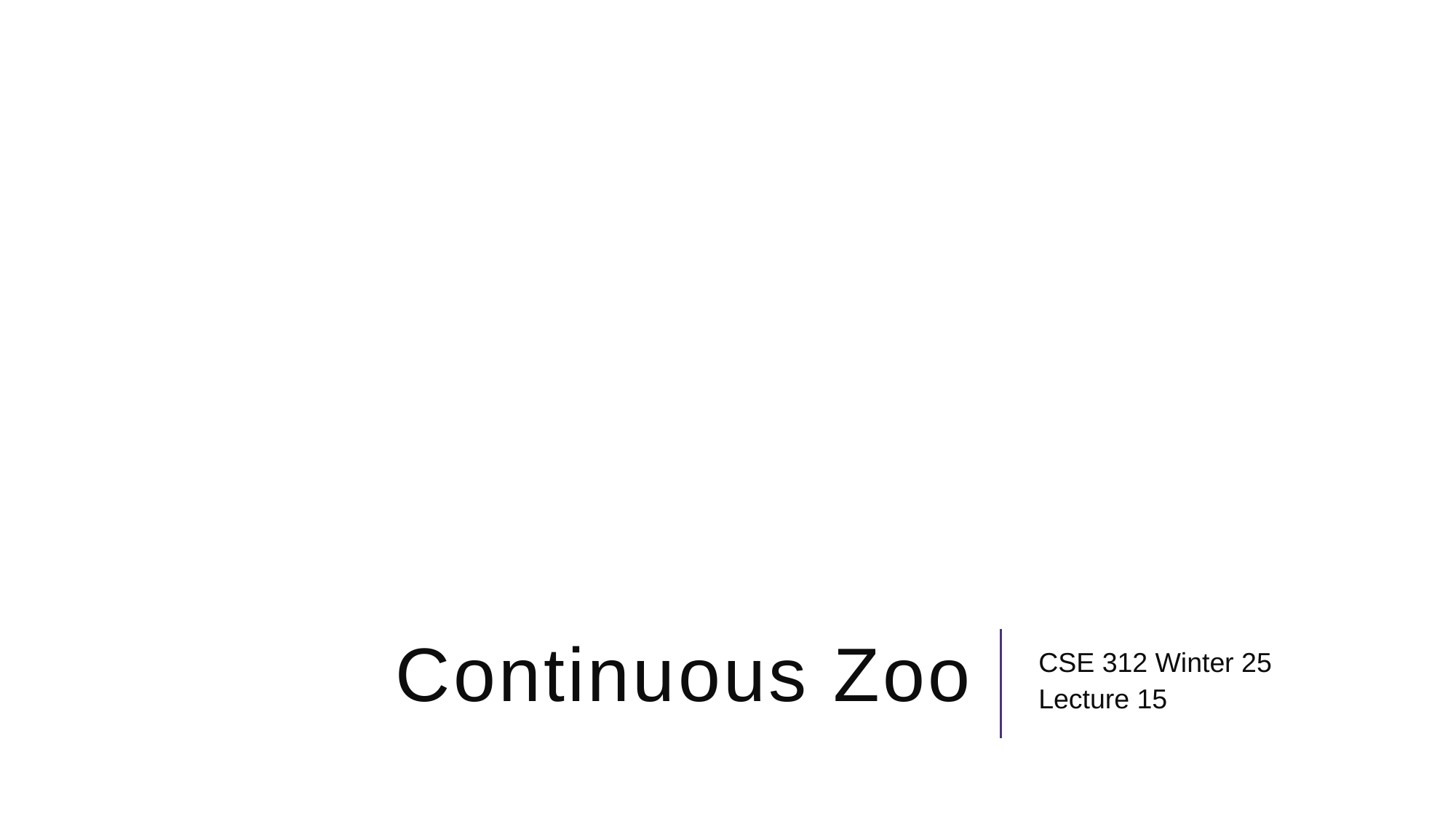

# Continuous Zoo
CSE 312 Winter 25
Lecture 15